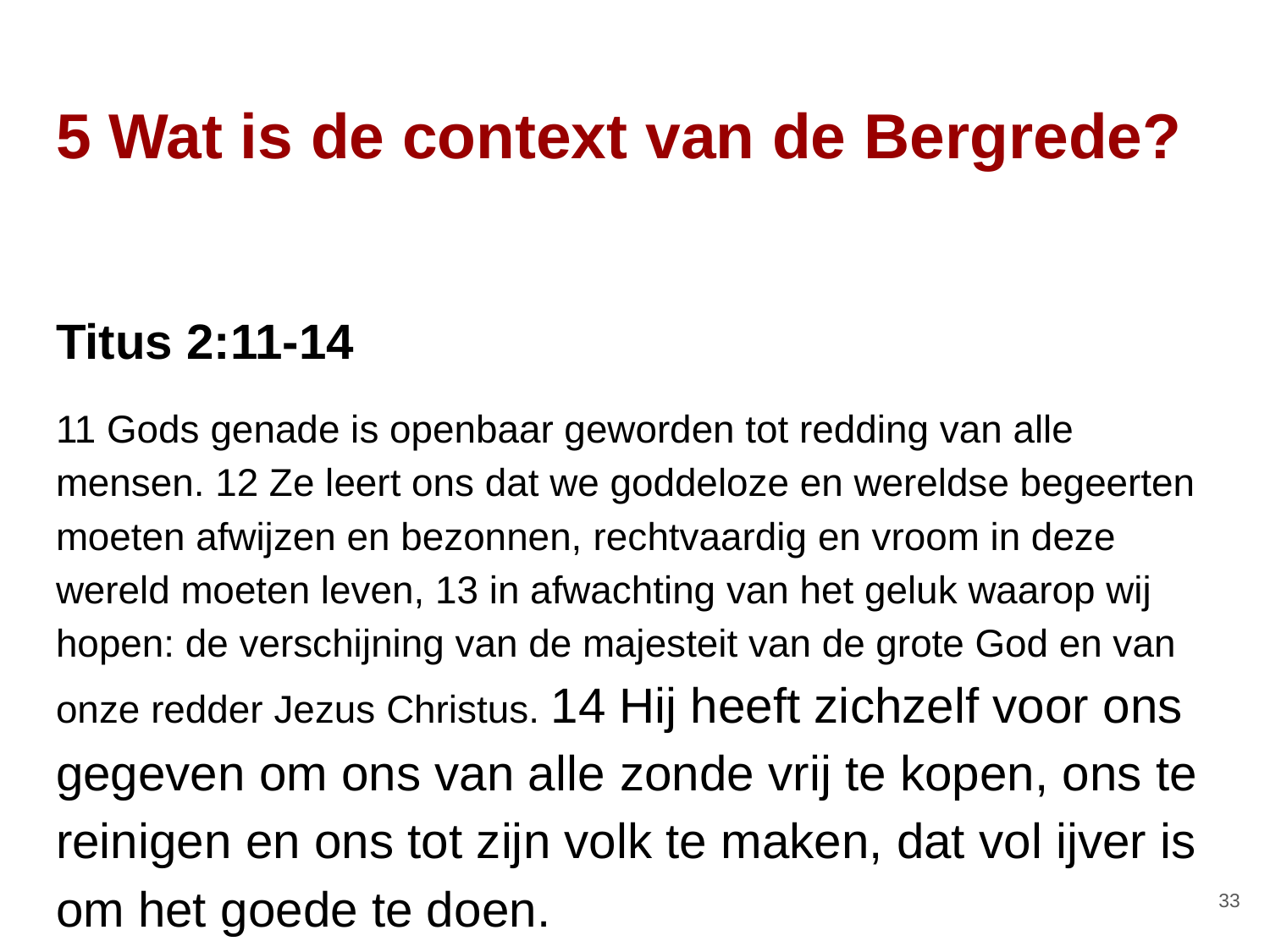

# 5 Wat is de context van de Bergrede?
Titus 2:11-14
11 Gods ​genade​ is openbaar geworden tot redding van alle mensen. 12 Ze leert ons dat we goddeloze en wereldse begeerten moeten afwijzen en bezonnen, ​rechtvaardig​ en vroom in deze wereld moeten leven, 13 in afwachting van het geluk waarop wij hopen: de verschijning van de majesteit van de grote God en van onze redder ​Jezus​ ​Christus. 14 Hij heeft zichzelf voor ons gegeven om ons van alle ​zonde​ vrij te kopen, ons te ​reinigen​ en ons tot zijn volk te maken, dat vol ijver is om het goede te doen.
33